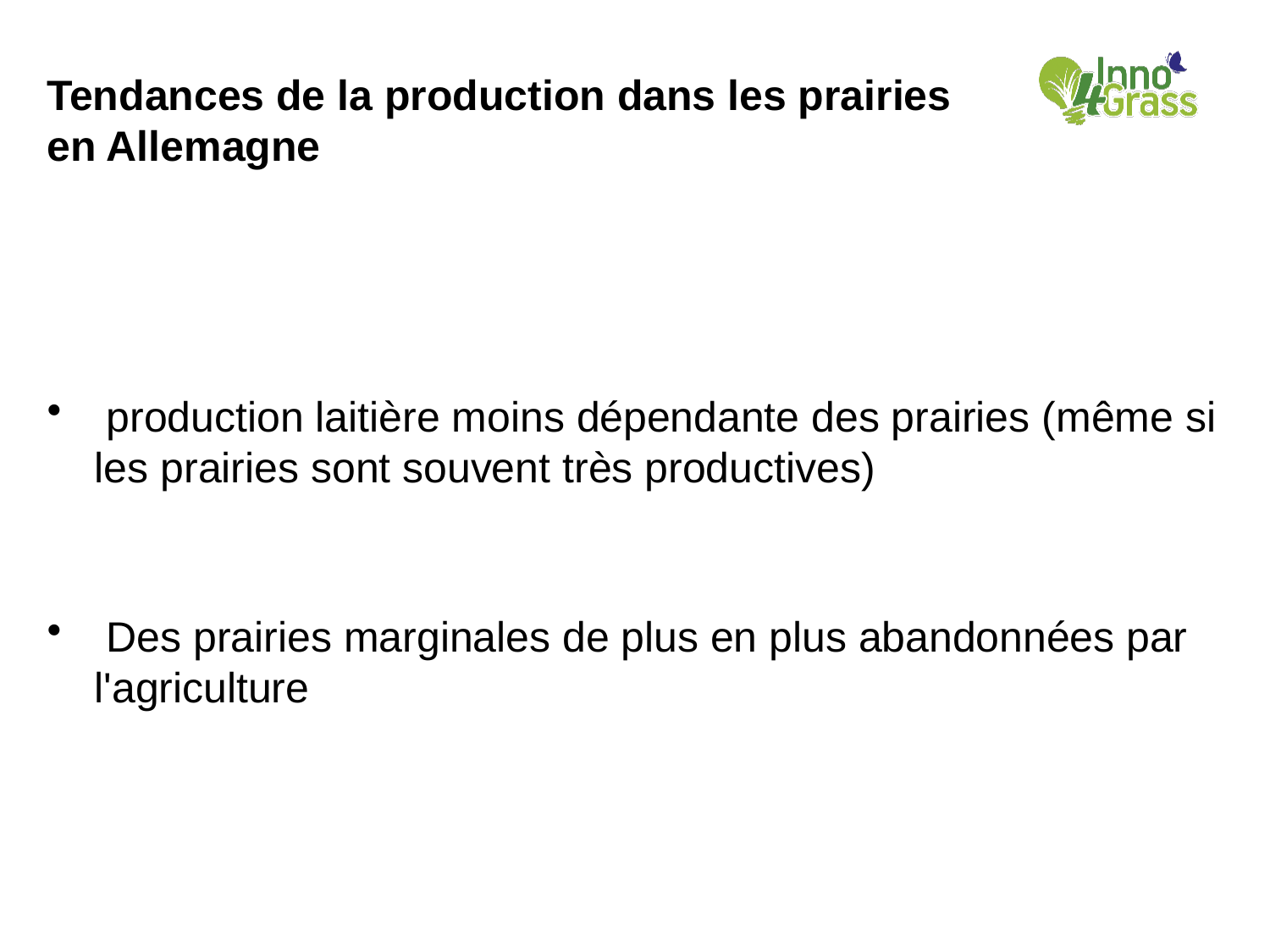

Tendances de la production dans les prairies
en Allemagne

 production laitière moins dépendante des prairies (même si les prairies sont souvent très productives)

 Des prairies marginales de plus en plus abandonnées par l'agriculture